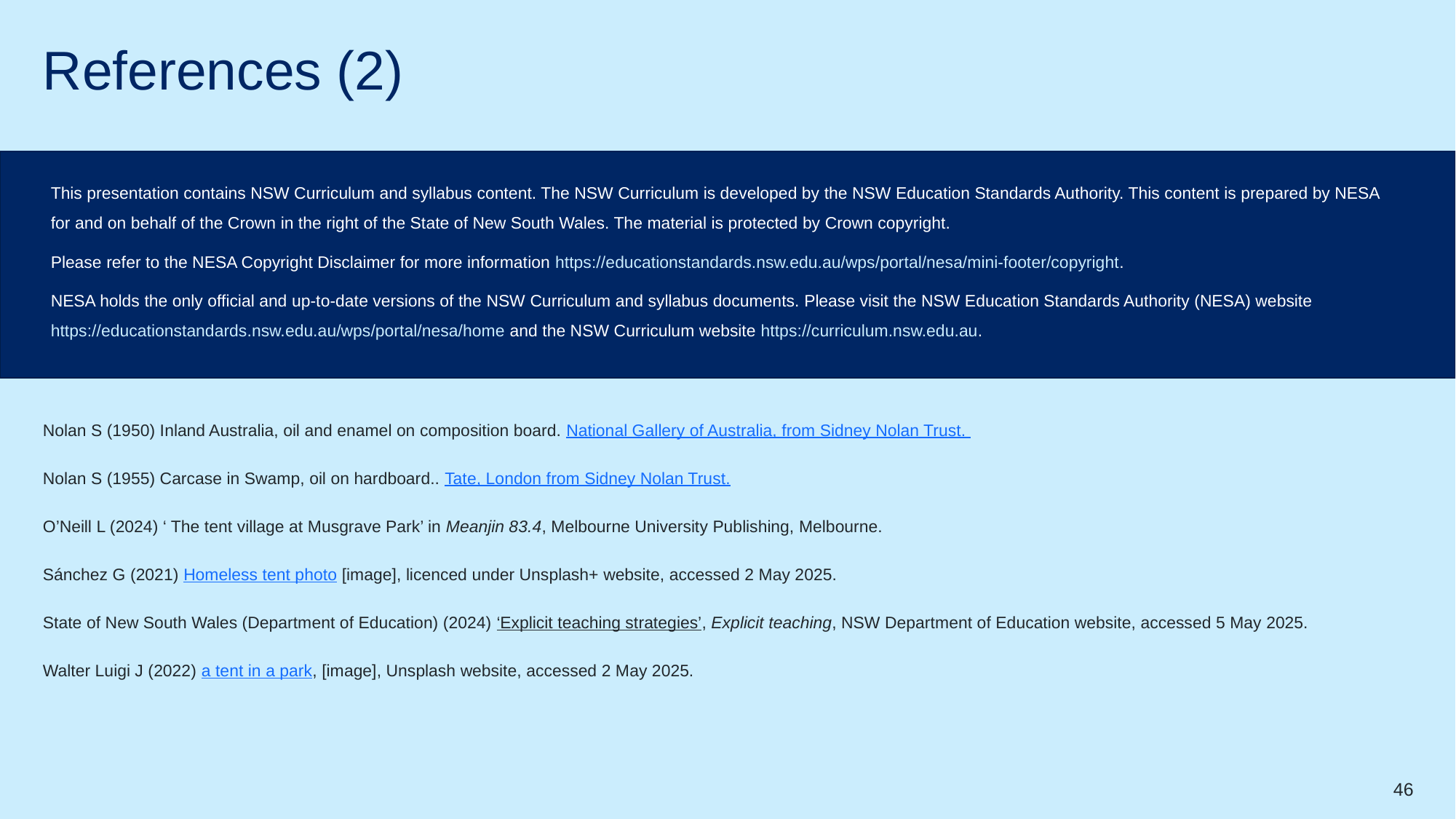

# References (2)
This presentation contains NSW Curriculum and syllabus content. The NSW Curriculum is developed by the NSW Education Standards Authority. This content is prepared by NESA for and on behalf of the Crown in the right of the State of New South Wales. The material is protected by Crown copyright.
Please refer to the NESA Copyright Disclaimer for more information https://educationstandards.nsw.edu.au/wps/portal/nesa/mini-footer/copyright.
NESA holds the only official and up-to-date versions of the NSW Curriculum and syllabus documents. Please visit the NSW Education Standards Authority (NESA) website https://educationstandards.nsw.edu.au/wps/portal/nesa/home and the NSW Curriculum website https://curriculum.nsw.edu.au.
Nolan S (1950) Inland Australia, oil and enamel on composition board. National Gallery of Australia, from Sidney Nolan Trust.
Nolan S (1955) Carcase in Swamp, oil on hardboard.. Tate, London from Sidney Nolan Trust.
O’Neill L (2024) ‘ The tent village at Musgrave Park’ in Meanjin 83.4, Melbourne University Publishing, Melbourne.
Sánchez G (2021) Homeless tent photo [image], licenced under Unsplash+ website, accessed 2 May 2025.
State of New South Wales (Department of Education) (2024) ‘Explicit teaching strategies’, Explicit teaching, NSW Department of Education website, accessed 5 May 2025.
Walter Luigi J (2022) a tent in a park, [image], Unsplash website, accessed 2 May 2025.

46